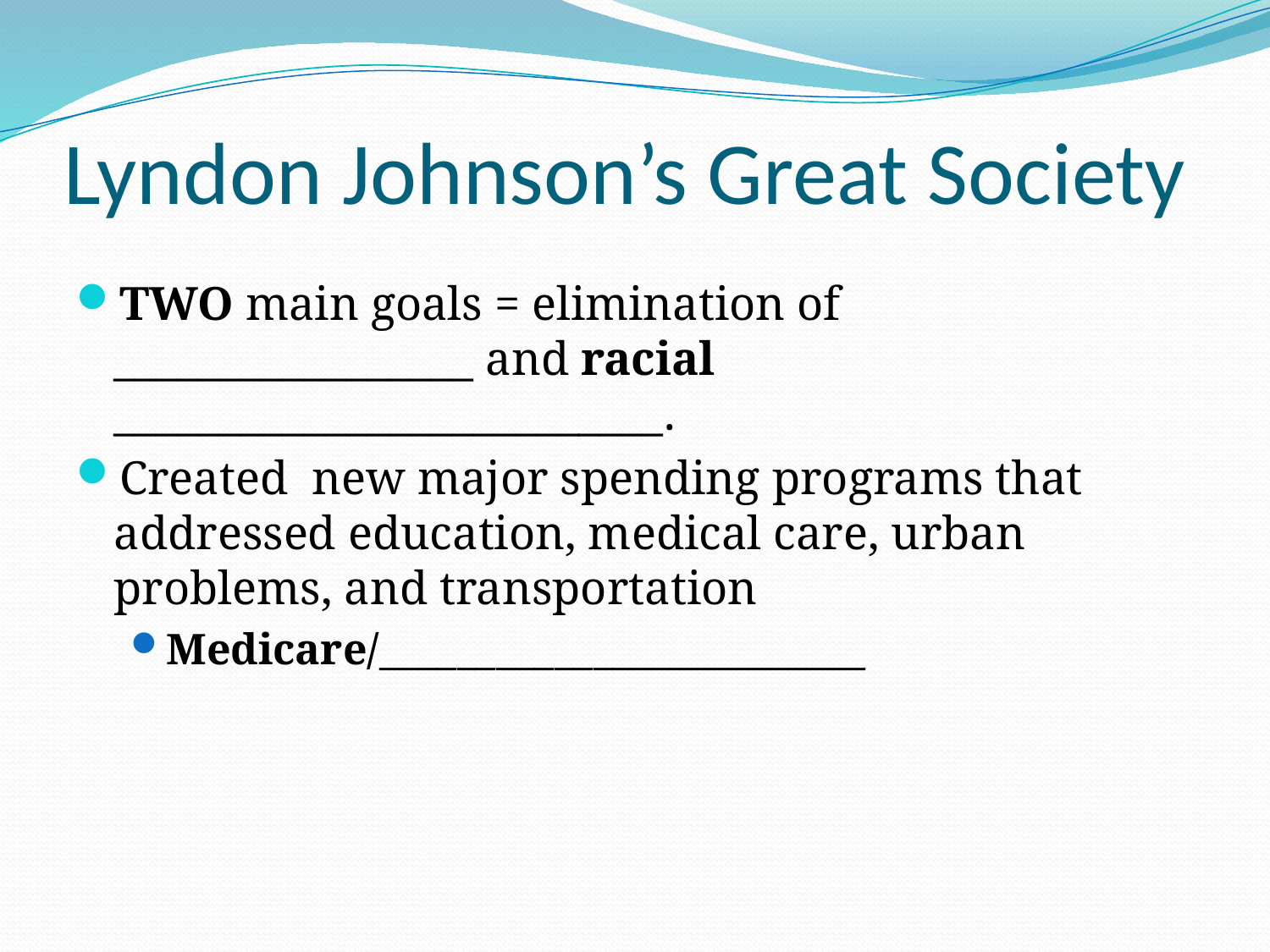

# Lyndon Johnson’s Great Society
TWO main goals = elimination of _________________ and racial __________________________.
Created  new major spending programs that addressed education, medical care, urban problems, and transportation
Medicare/_________________________